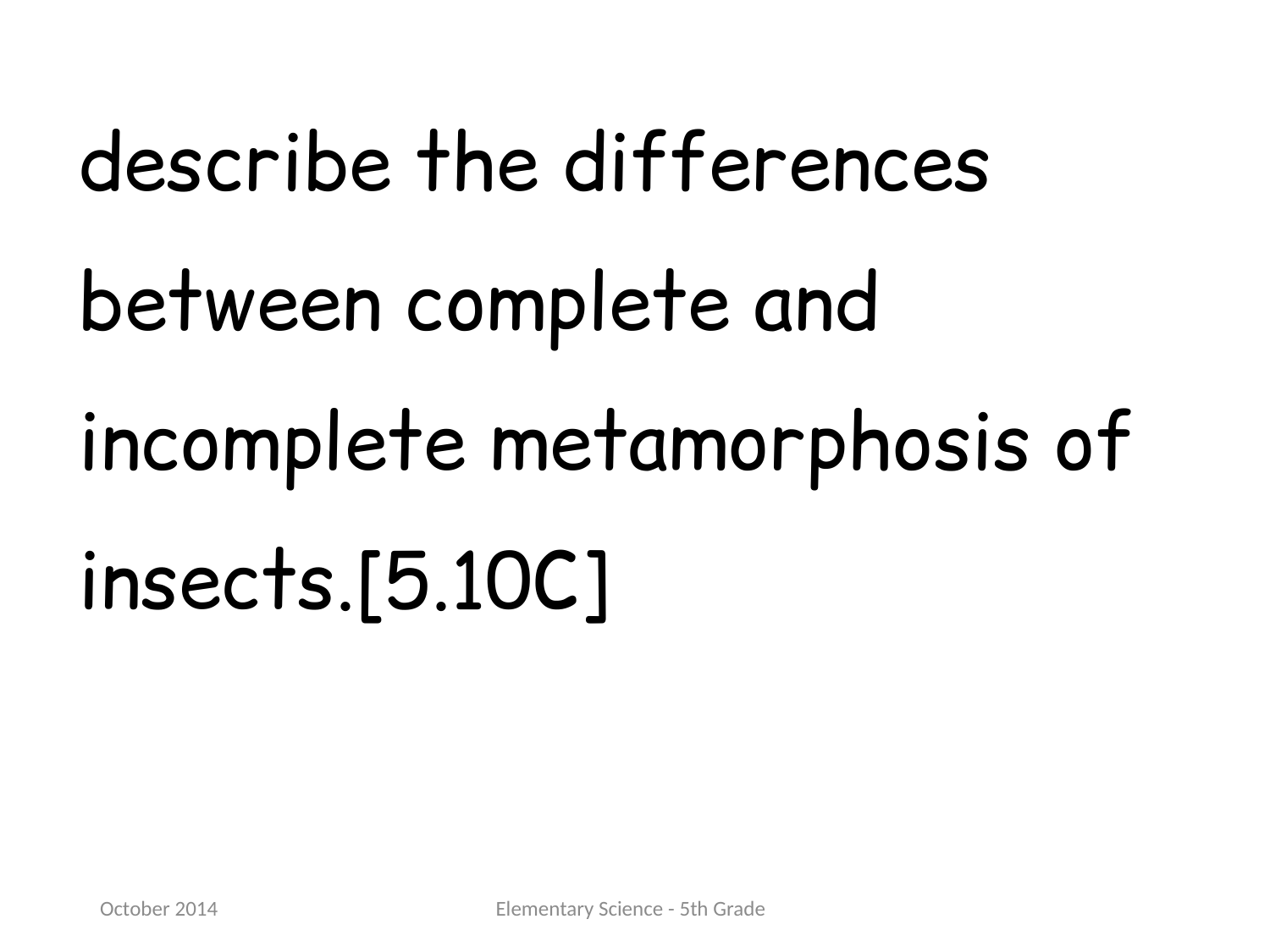

describe the differences between complete and incomplete metamorphosis of insects.[5.10C]
October 2014
Elementary Science - 5th Grade